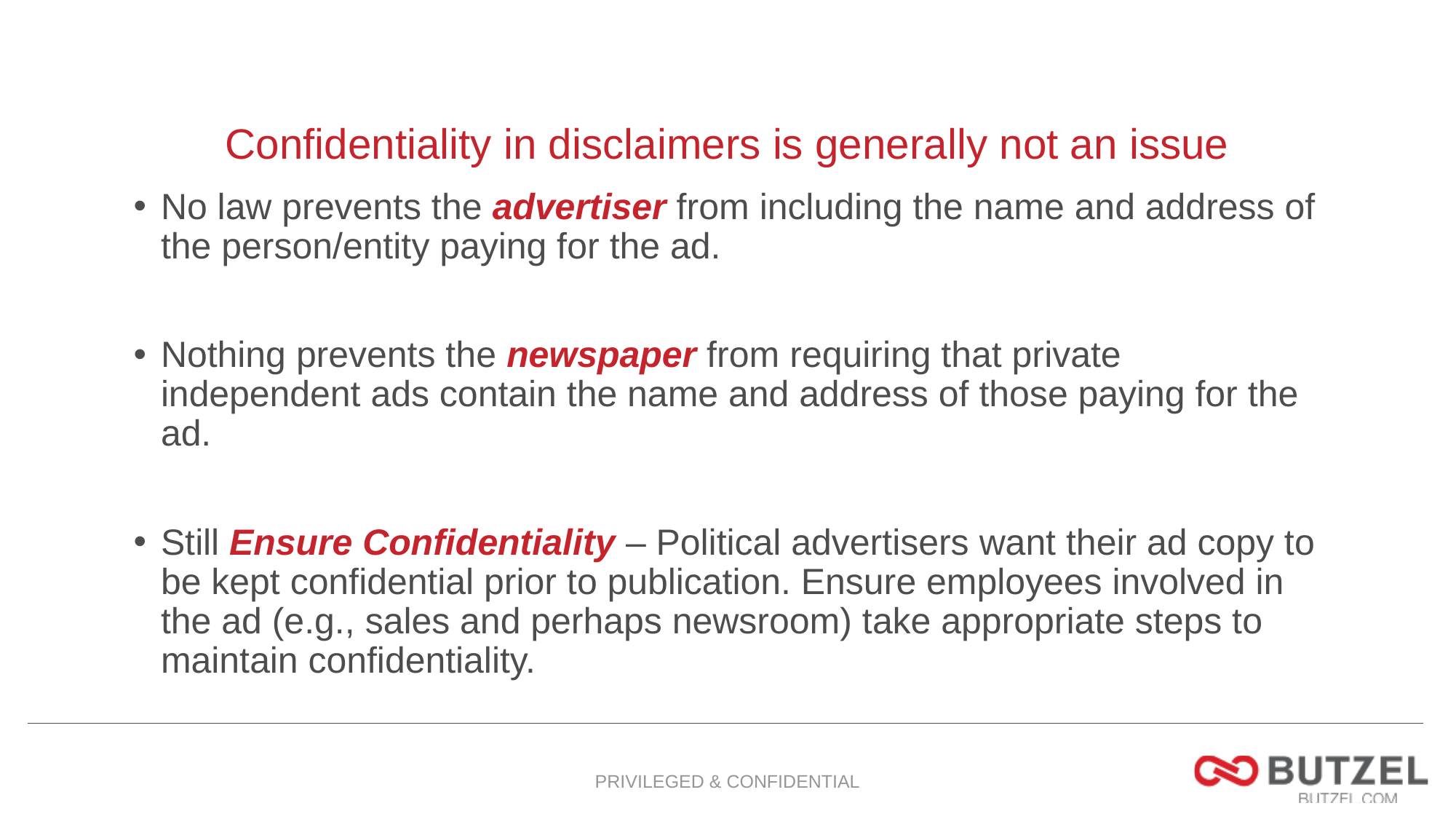

# Confidentiality in disclaimers is generally not an issue
No law prevents the advertiser from including the name and address of the person/entity paying for the ad.

Nothing prevents the newspaper from requiring that private independent ads contain the name and address of those paying for the ad.

Still Ensure Confidentiality – Political advertisers want their ad copy to be kept confidential prior to publication. Ensure employees involved in the ad (e.g., sales and perhaps newsroom) take appropriate steps to maintain confidentiality.

PRIVILEGED & CONFIDENTIAL